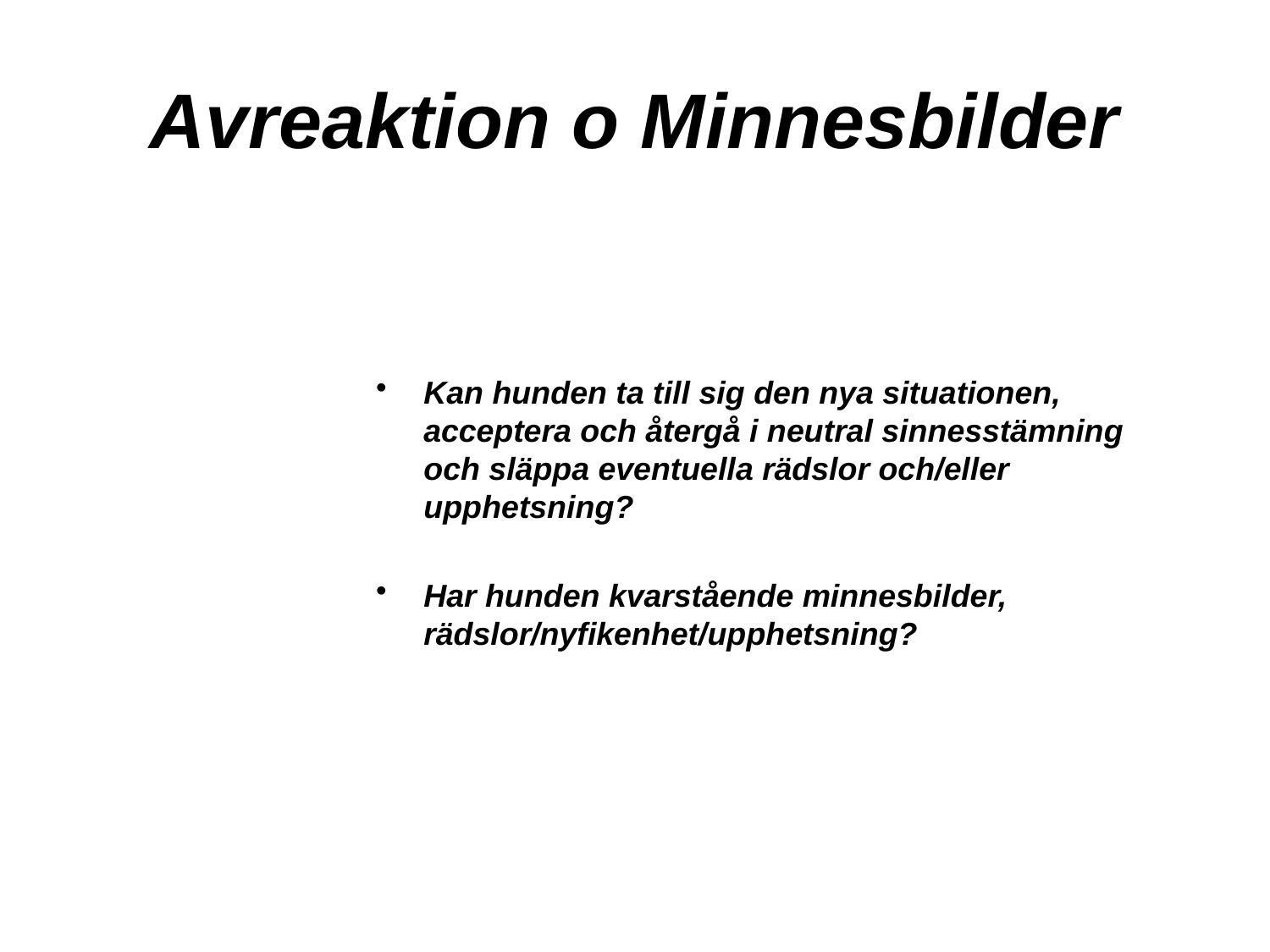

# Avreaktion o Minnesbilder
Kan hunden ta till sig den nya situationen, acceptera och återgå i neutral sinnesstämning och släppa eventuella rädslor och/eller upphetsning?

Har hunden kvarstående minnesbilder, rädslor/nyfikenhet/upphetsning?